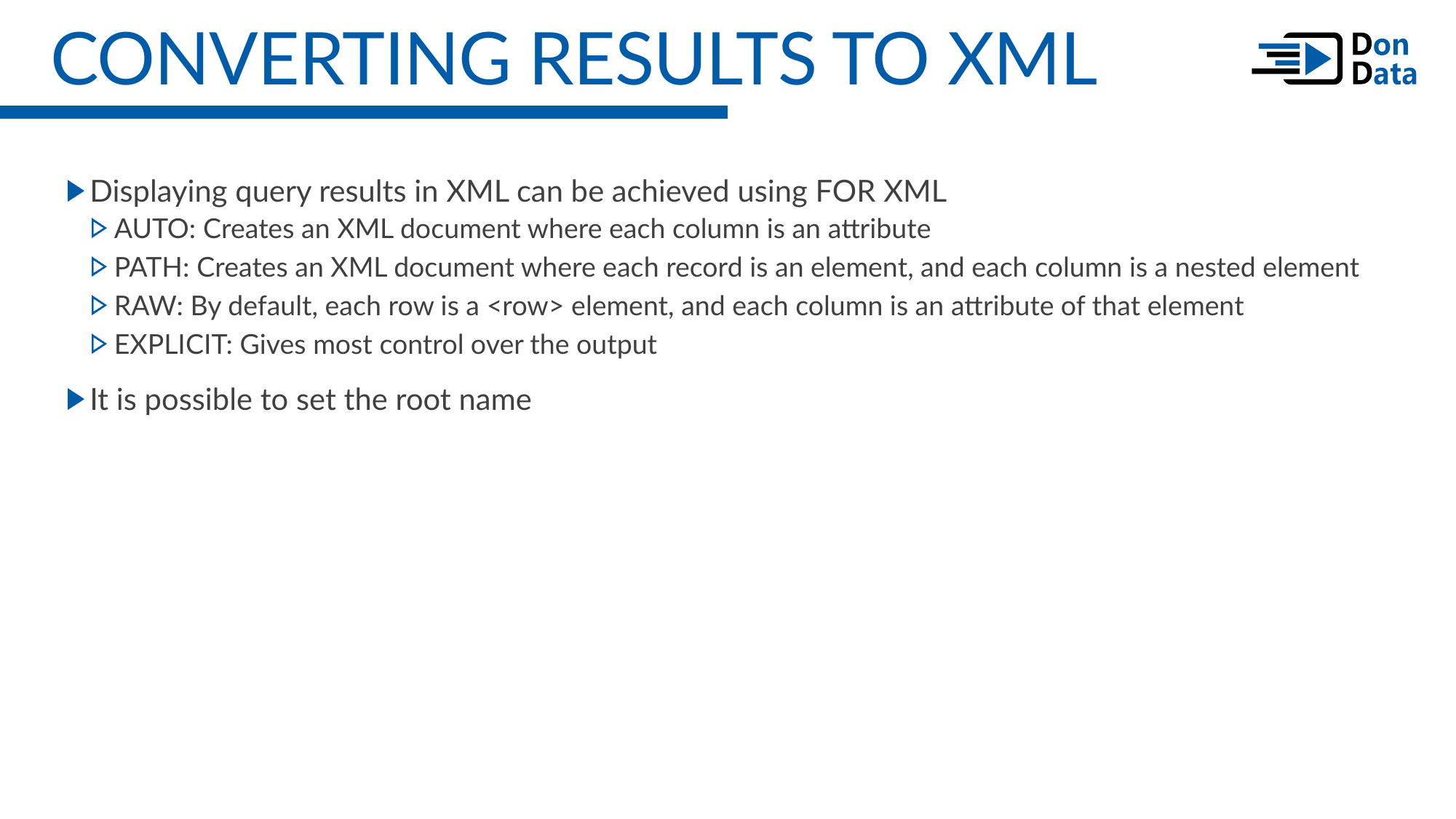

Converting results to XML
Displaying query results in XML can be achieved using FOR XML
AUTO: Creates an XML document where each column is an attribute
PATH: Creates an XML document where each record is an element, and each column is a nested element
RAW: By default, each row is a <row> element, and each column is an attribute of that element
EXPLICIT: Gives most control over the output
It is possible to set the root name